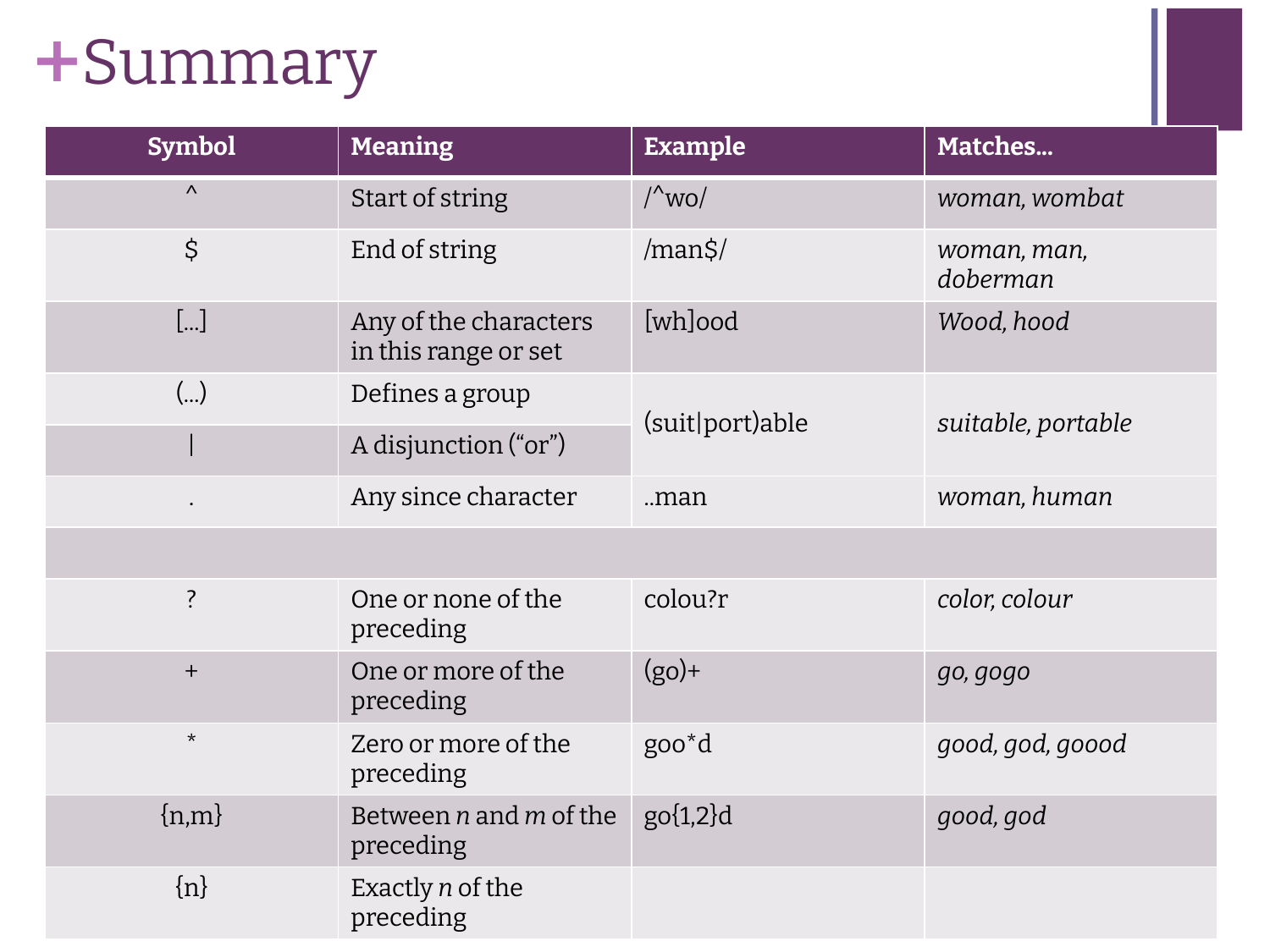

# Summary
| Symbol | Meaning | Example | Matches... |
| --- | --- | --- | --- |
| ^ | Start of string | /^wo/ | woman, wombat |
| $ | End of string | /man$/ | woman, man, doberman |
| [...] | Any of the characters in this range or set | [wh]ood | Wood, hood |
| (...) | Defines a group | (suit|port)able | suitable, portable |
| | | A disjunction (“or”) |  |  |
| . | Any since character | ..man | woman, human |
|  |  |  |  |
| ? | One or none of the preceding | colou?r | color, colour |
| + | One or more of the preceding | (go)+ | go, gogo |
| \* | Zero or more of the preceding | goo\*d | good, god, goood |
| {n,m} | Between n and m of the preceding | go{1,2}d | good, god |
| {n} | Exactly n of the preceding |  |  |